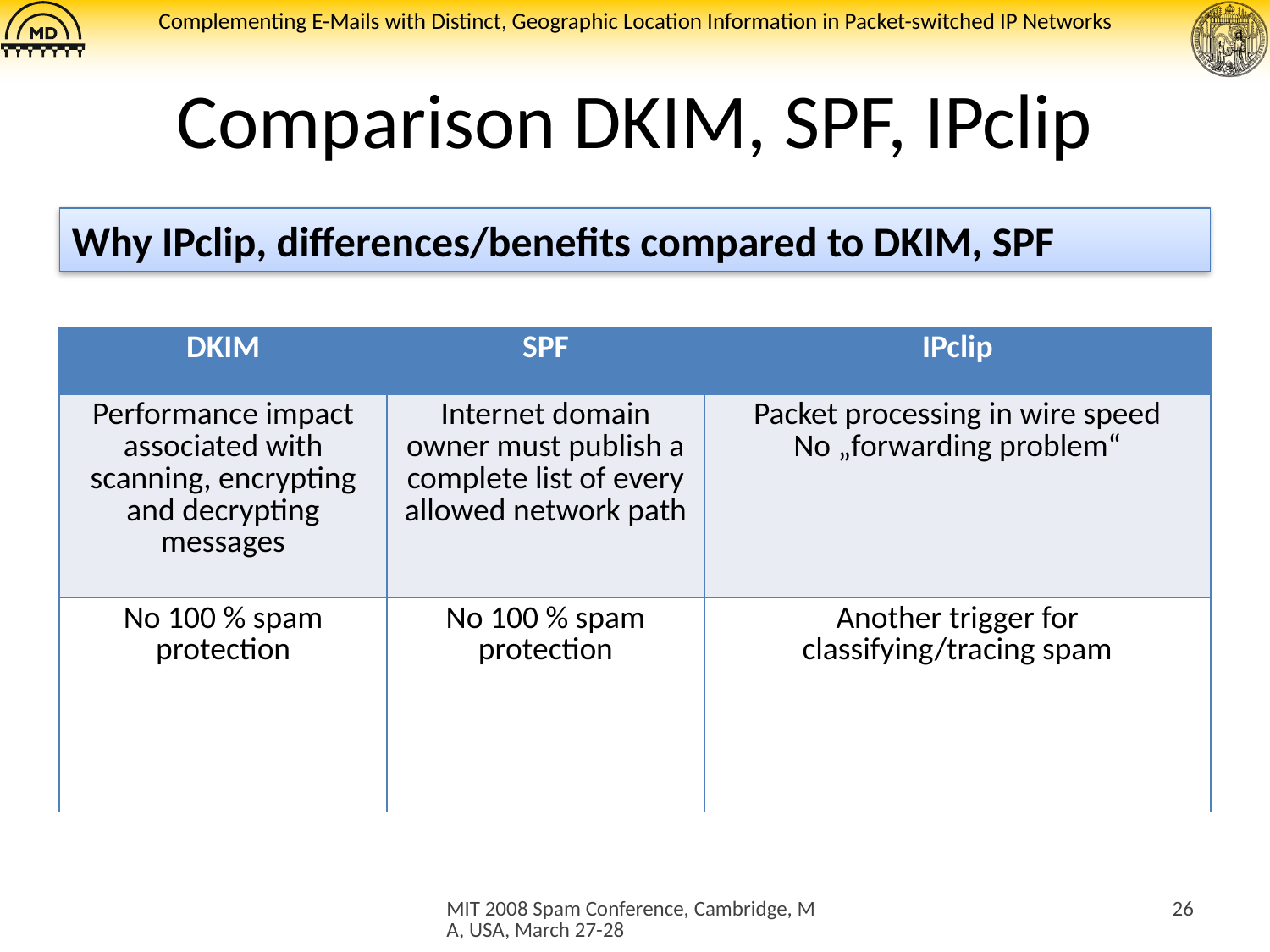

# Comparison DKIM, SPF, IPclip
Why IPclip, differences/benefits compared to DKIM, SPF
| DKIM | SPF | IPclip |
| --- | --- | --- |
| Performance impact associated with scanning, encrypting and decrypting messages | Internet domain owner must publish a complete list of every allowed network path | Packet processing in wire speed No „forwarding problem“ |
| No 100 % spam protection | No 100 % spam protection | Another trigger for classifying/tracing spam |
MIT 2008 Spam Conference, Cambridge, MA, USA, March 27-28
26